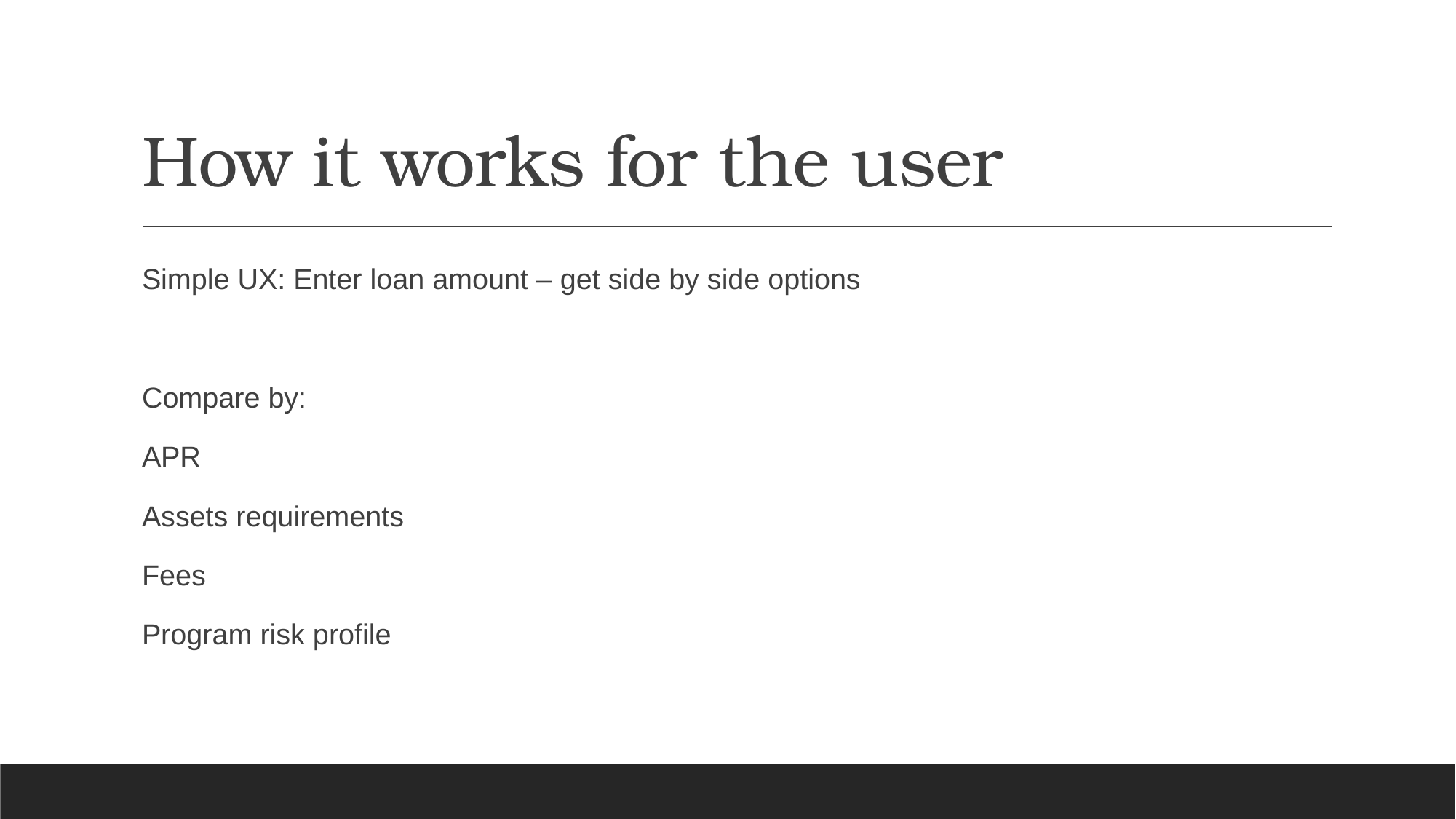

# How it works for the user
Simple UX: Enter loan amount – get side by side options

Compare by:
APR
Assets requirements
Fees
Program risk profile